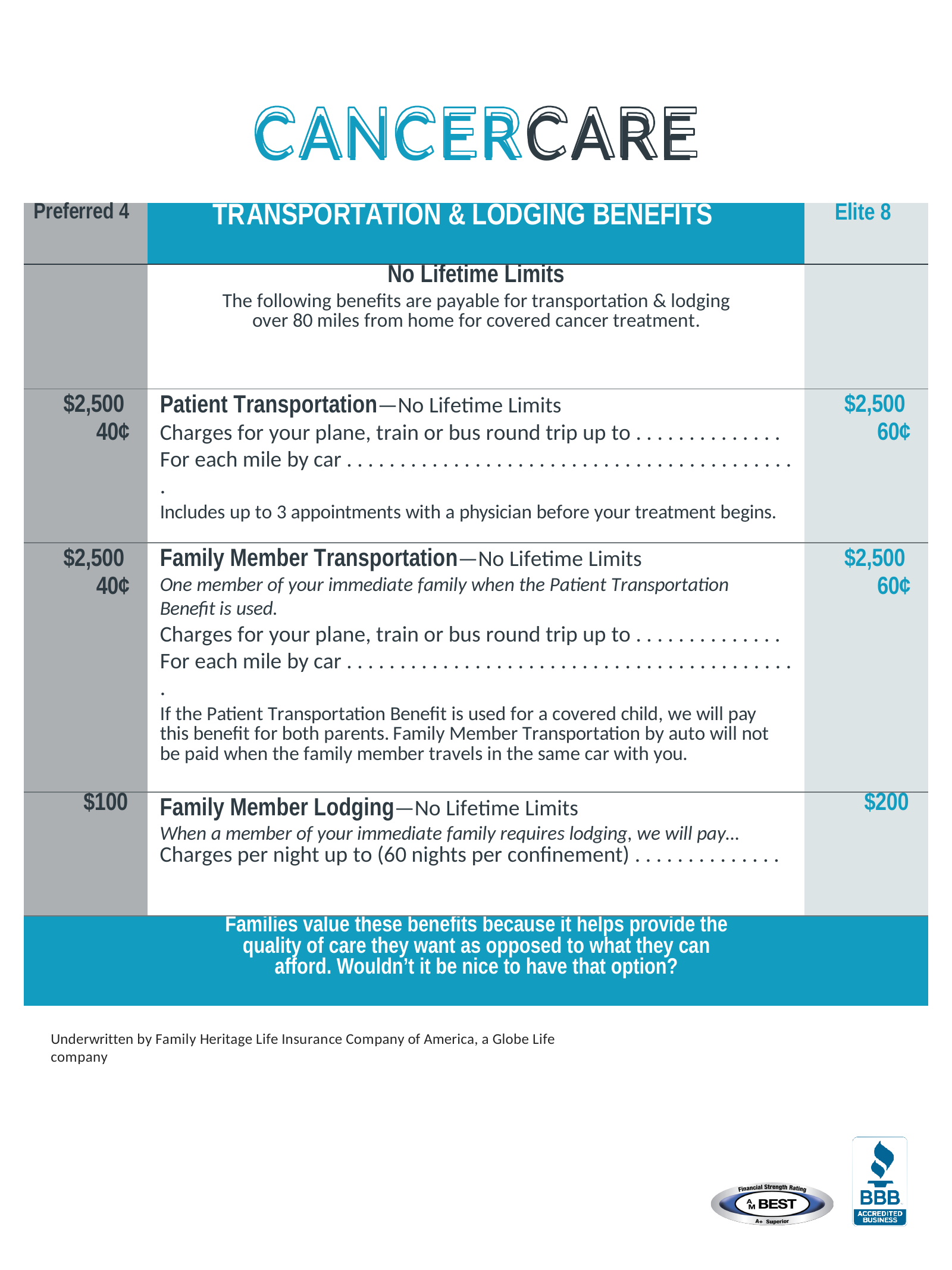

# CANCERCARE

| Preferred 4 | TRANSPORTATION & LODGING BENEFITS | Elite 8 |
| --- | --- | --- |
|  | No Lifetime Limits The following benefits are payable for transportation & lodging over 80 miles from home for covered cancer treatment. |  |
| $2,500 40¢ | Patient Transportation—No Lifetime Limits Charges for your plane, train or bus round trip up to . . . . . . . . . . . . . . For each mile by car . . . . . . . . . . . . . . . . . . . . . . . . . . . . . . . . . . . . . . . . . . . Includes up to 3 appointments with a physician before your treatment begins. | $2,500 60¢ |
| $2,500 40¢ | Family Member Transportation—No Lifetime Limits One member of your immediate family when the Patient Transportation Benefit is used. Charges for your plane, train or bus round trip up to . . . . . . . . . . . . . . For each mile by car . . . . . . . . . . . . . . . . . . . . . . . . . . . . . . . . . . . . . . . . . . . If the Patient Transportation Benefit is used for a covered child, we will pay this benefit for both parents. Family Member Transportation by auto will not be paid when the family member travels in the same car with you. | $2,500 60¢ |
| $100 | Family Member Lodging—No Lifetime Limits When a member of your immediate family requires lodging, we will pay… Charges per night up to (60 nights per confinement) . . . . . . . . . . . . . . | $200 |
| Families value these benefits because it helps provide the quality of care they want as opposed to what they can afford. Wouldn’t it be nice to have that option? |  |  |
Underwritten by Family Heritage Life Insurance Company of America, a Globe Life company